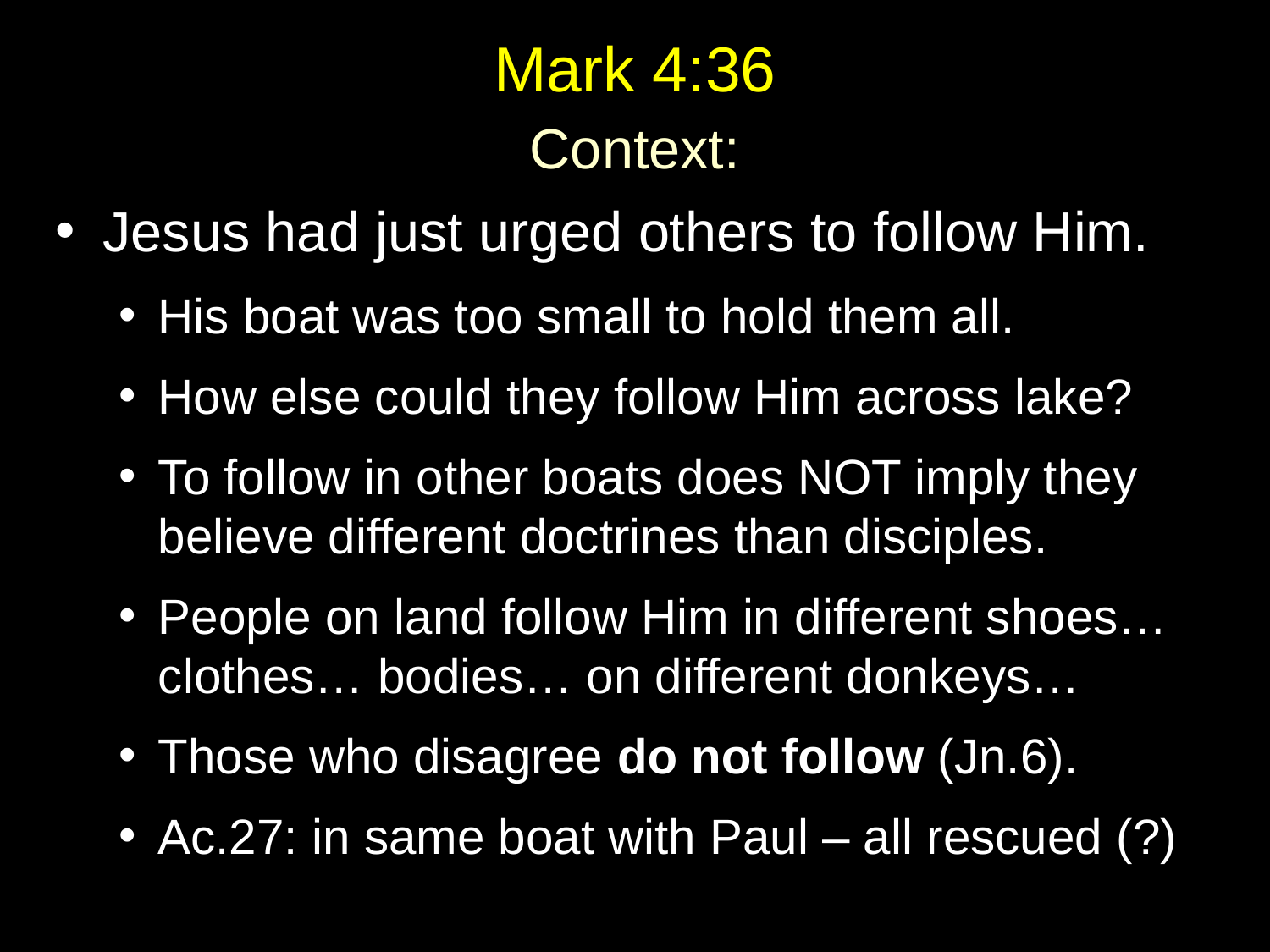

# Mark 4:36
Context:
Jesus had just urged others to follow Him.
His boat was too small to hold them all.
How else could they follow Him across lake?
To follow in other boats does NOT imply they believe different doctrines than disciples.
People on land follow Him in different shoes… clothes… bodies… on different donkeys…
Those who disagree do not follow (Jn.6).
Ac.27: in same boat with Paul – all rescued (?)